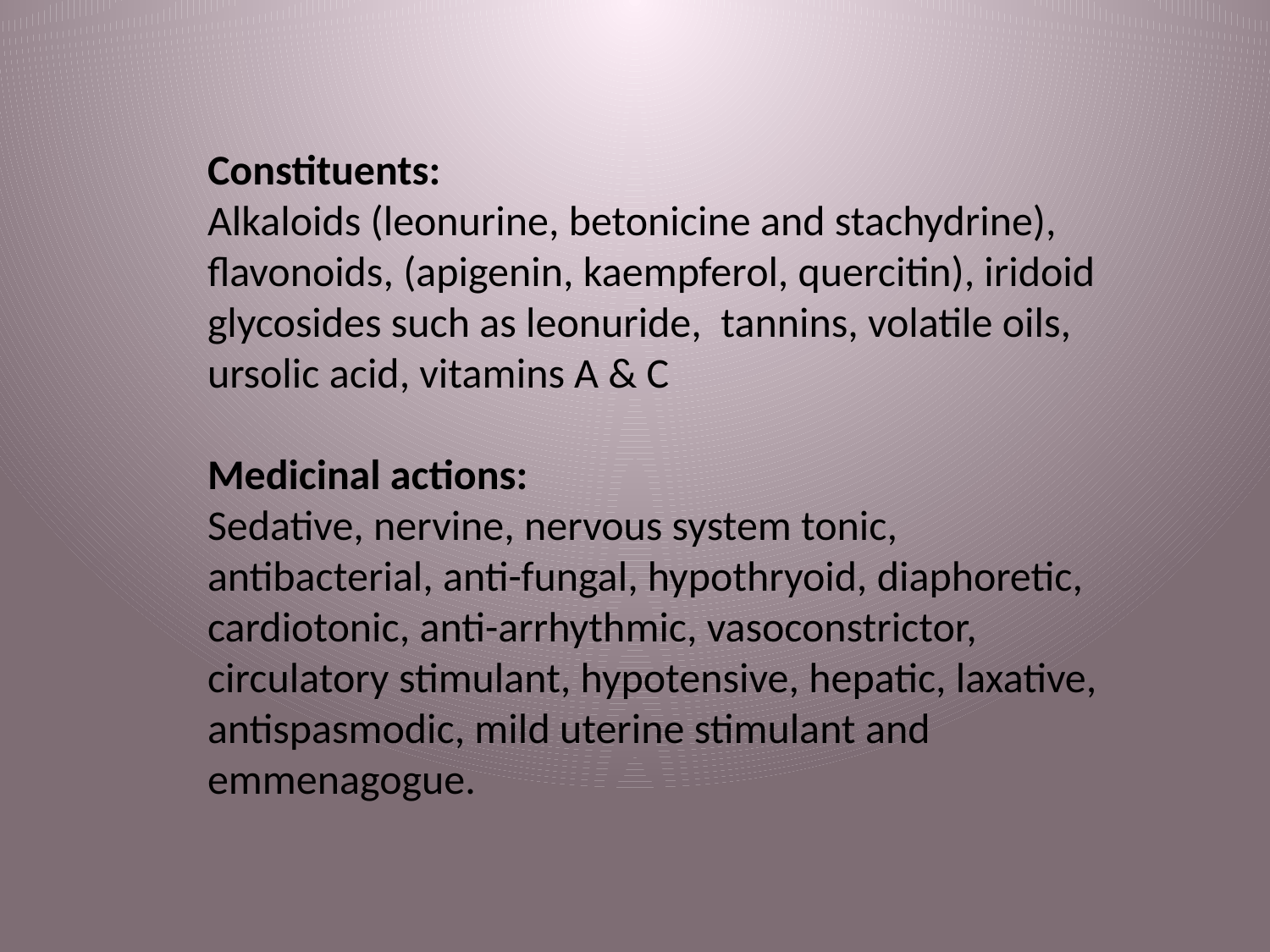

Constituents:
Alkaloids (leonurine, betonicine and stachydrine), flavonoids, (apigenin, kaempferol, quercitin), iridoid glycosides such as leonuride,  tannins, volatile oils, ursolic acid, vitamins A & C

Medicinal actions:
Sedative, nervine, nervous system tonic, antibacterial, anti-fungal, hypothryoid, diaphoretic, cardiotonic, anti-arrhythmic, vasoconstrictor, circulatory stimulant, hypotensive, hepatic, laxative, antispasmodic, mild uterine stimulant and emmenagogue.